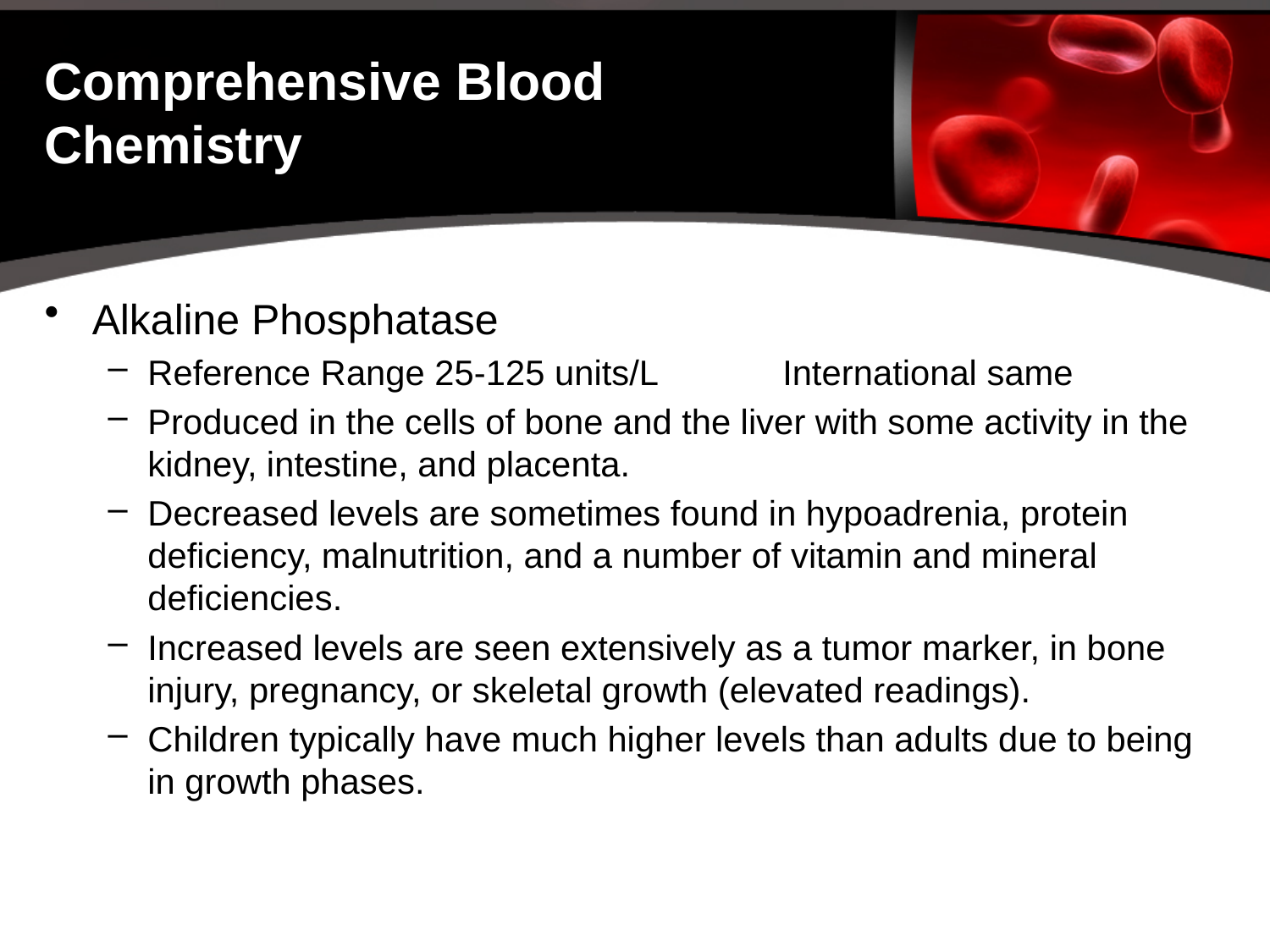

# Comprehensive Blood Chemistry
Alkaline Phosphatase
Reference Range 25-125 units/L	International same
Produced in the cells of bone and the liver with some activity in the kidney, intestine, and placenta.
Decreased levels are sometimes found in hypoadrenia, protein deficiency, malnutrition, and a number of vitamin and mineral deficiencies.
Increased levels are seen extensively as a tumor marker, in bone injury, pregnancy, or skeletal growth (elevated readings).
Children typically have much higher levels than adults due to being in growth phases.